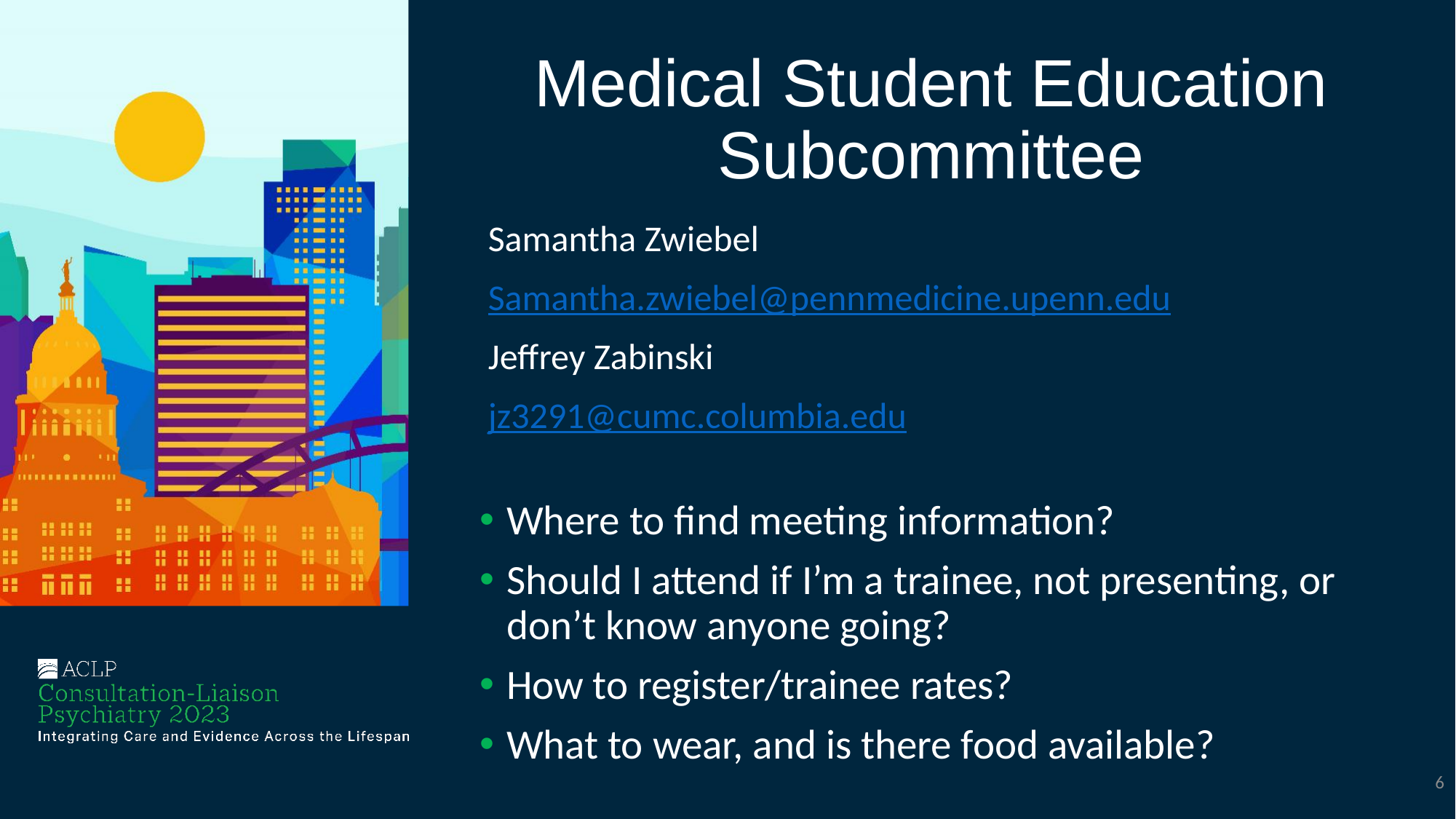

# Medical Student Education Subcommittee
Samantha Zwiebel
Samantha.zwiebel@pennmedicine.upenn.edu
Jeffrey Zabinski
jz3291@cumc.columbia.edu

Where to find meeting information?
Should I attend if I’m a trainee, not presenting, or don’t know anyone going?
How to register/trainee rates?
What to wear, and is there food available?

6